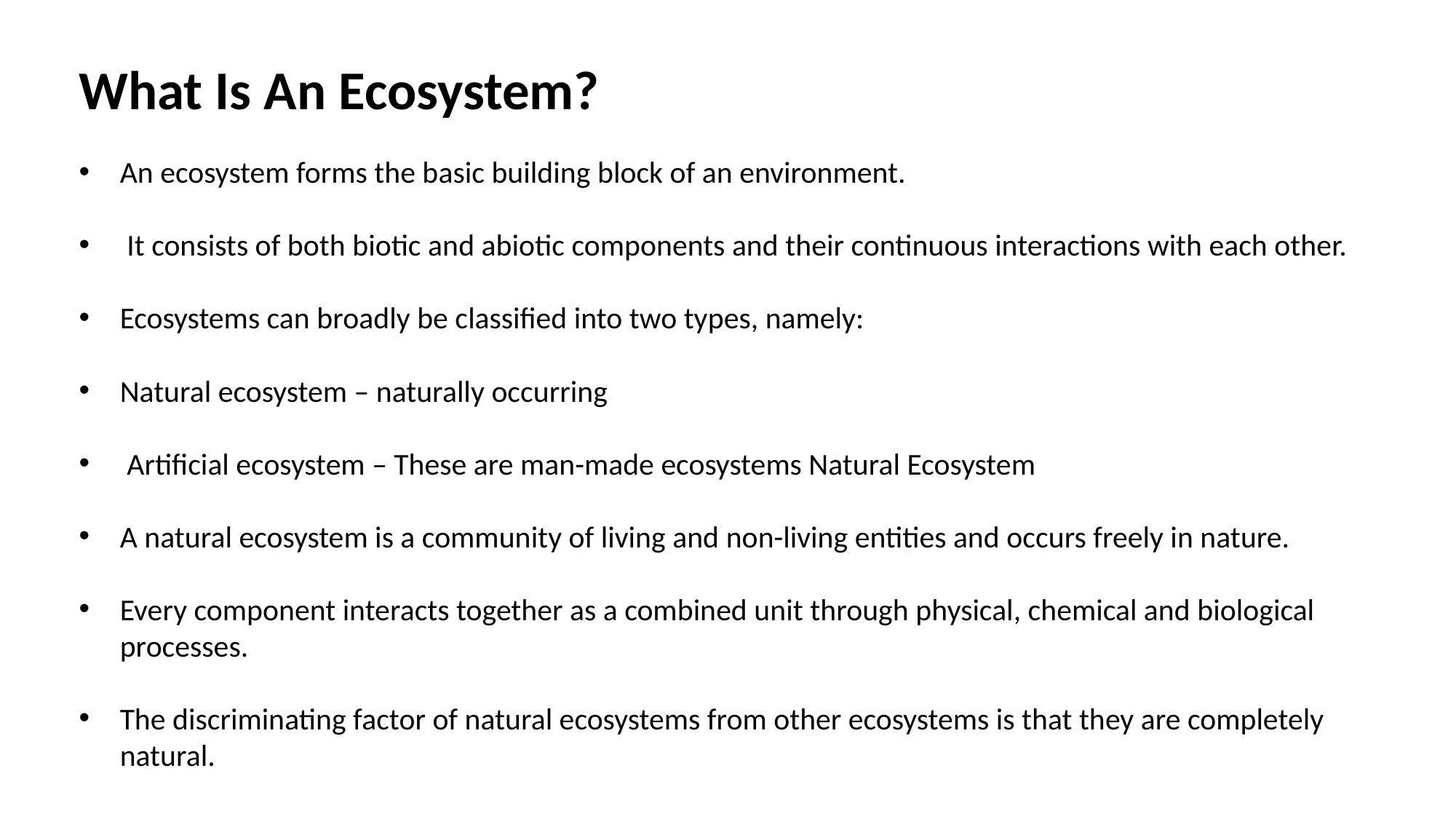

What Is An Ecosystem?

An ecosystem forms the basic building block of an environment.

 It consists of both biotic and abiotic components and their continuous interactions with each other.

Ecosystems can broadly be classified into two types, namely:

Natural ecosystem – naturally occurring

 Artificial ecosystem – These are man-made ecosystems Natural Ecosystem

A natural ecosystem is a community of living and non-living entities and occurs freely in nature.

Every component interacts together as a combined unit through physical, chemical and biological processes.

The discriminating factor of natural ecosystems from other ecosystems is that they are completely natural.